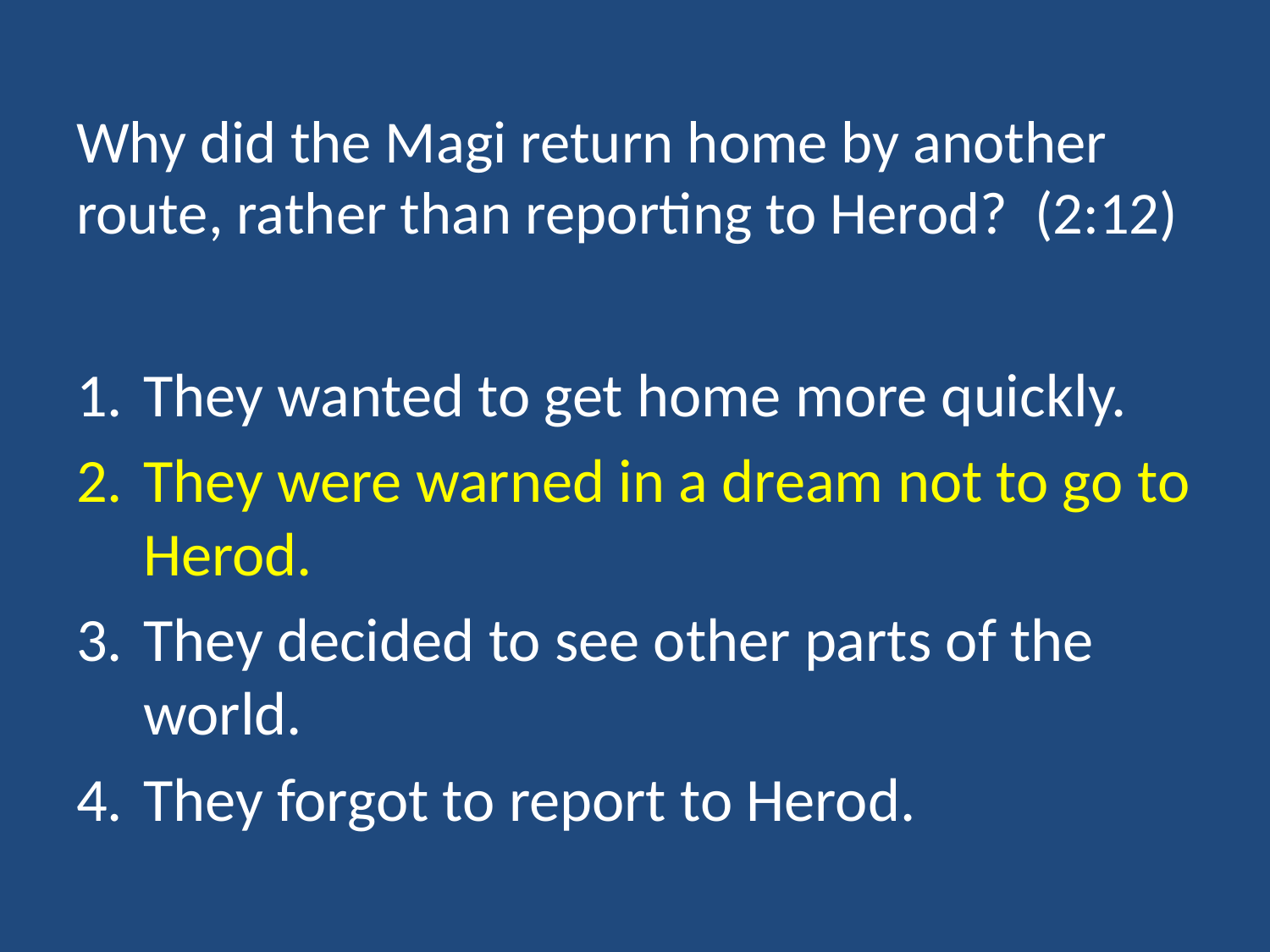

# Why did the Magi return home by another route, rather than reporting to Herod?  (2:12)
They wanted to get home more quickly.
They were warned in a dream not to go to Herod.
They decided to see other parts of the world.
They forgot to report to Herod.